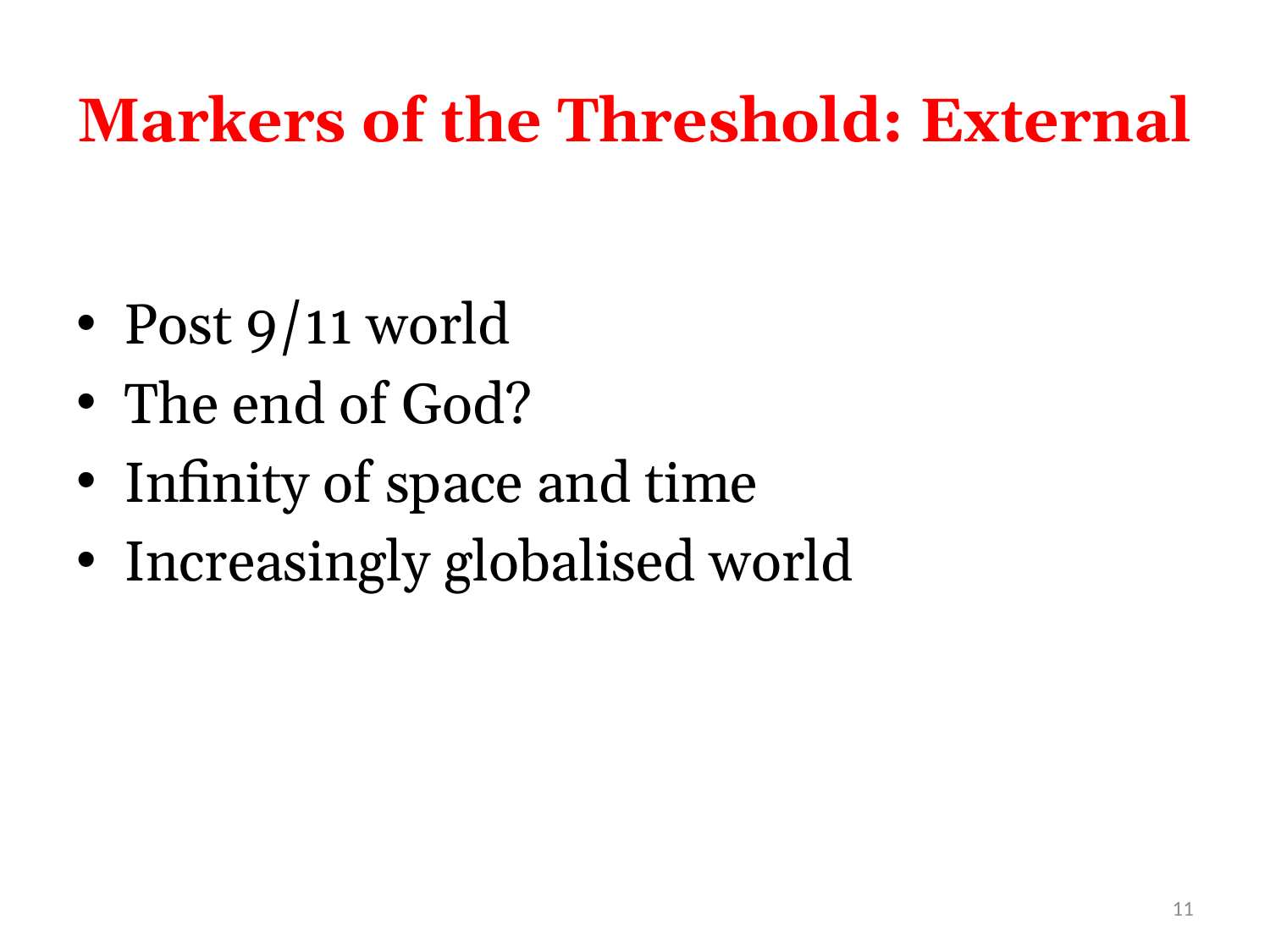

# Markers of the Threshold: External
Post 9/11 world
The end of God?
Infinity of space and time
Increasingly globalised world

11